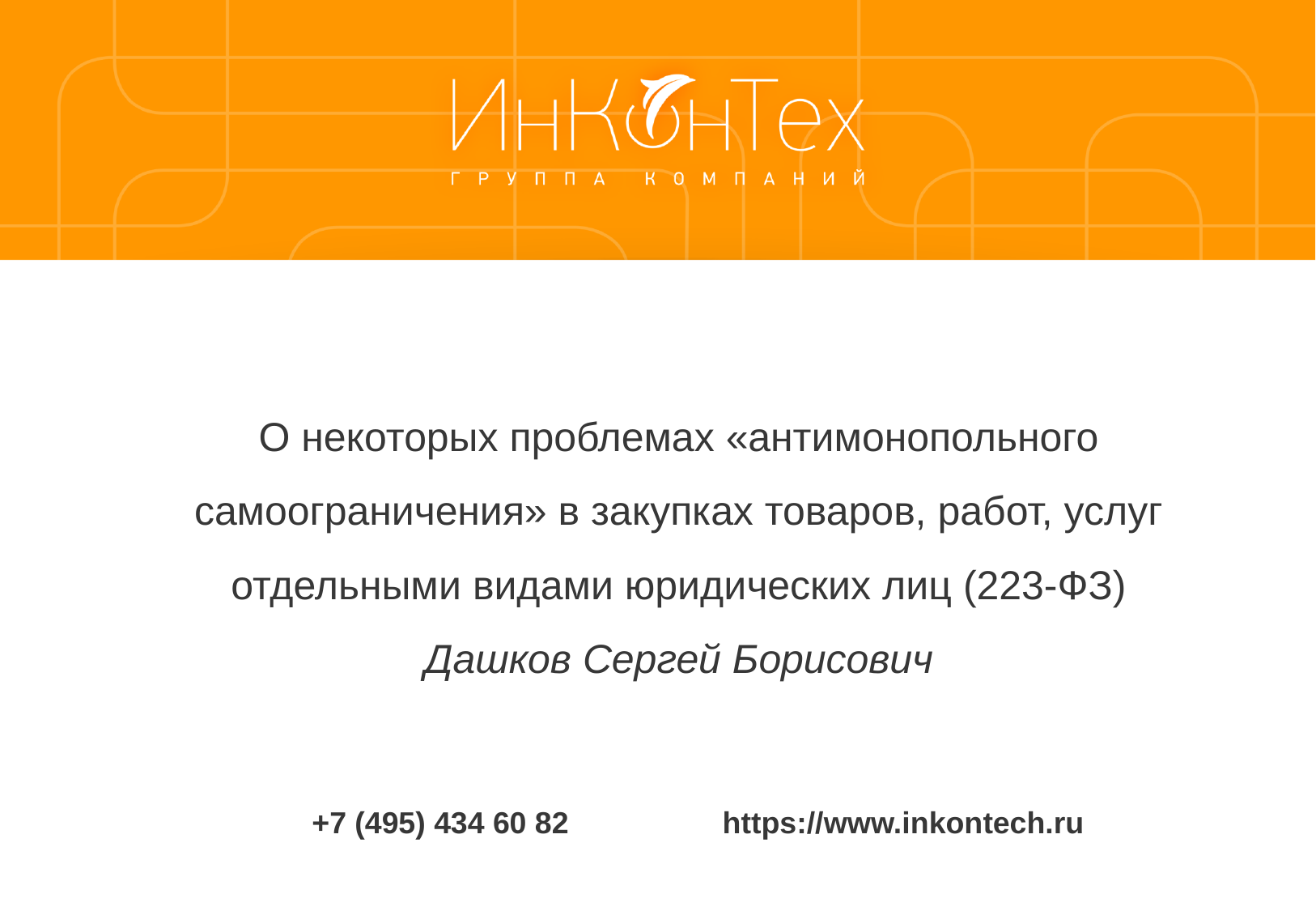

# О некоторых проблемах «антимонопольного самоограничения» в закупках товаров, работ, услуг отдельными видами юридических лиц (223-ФЗ) Дашков Сергей Борисович
+7 (495) 434 60 82
https://www.inkontech.ru